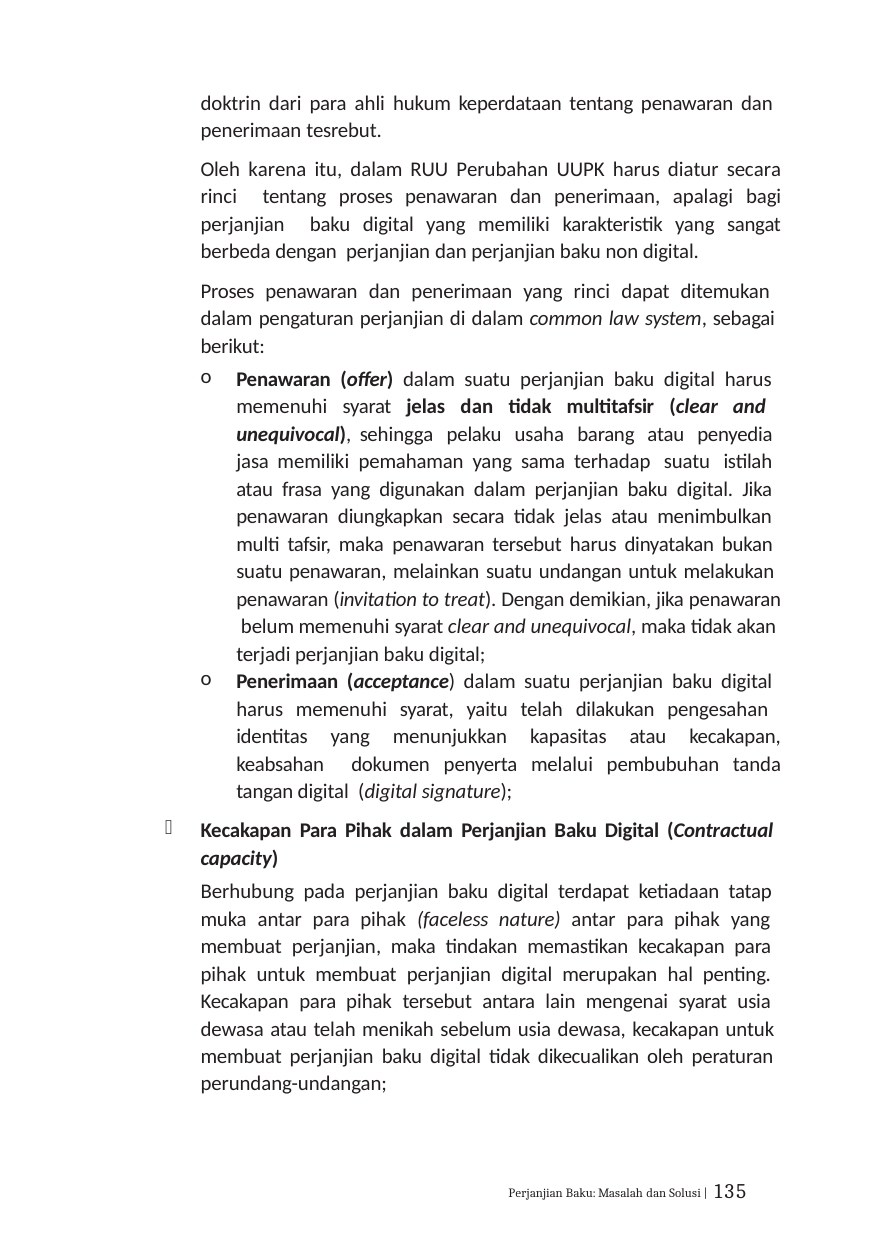

doktrin dari para ahli hukum keperdataan tentang penawaran dan  penerimaan tesrebut.
Oleh karena itu, dalam RUU Perubahan UUPK harus diatur secara rinci  tentang proses penawaran dan penerimaan, apalagi bagi perjanjian  baku digital yang memiliki karakteristik yang sangat berbeda dengan  perjanjian dan perjanjian baku non digital.
Proses penawaran dan penerimaan yang rinci dapat ditemukan  dalam pengaturan perjanjian di dalam common law system, sebagai  berikut:
Penawaran (offer) dalam suatu perjanjian baku digital harus  memenuhi syarat jelas dan tidak multitafsir (clear and  unequivocal), sehingga pelaku usaha barang atau penyedia  jasa memiliki pemahaman yang sama terhadap suatu istilah  atau frasa yang digunakan dalam perjanjian baku digital. Jika  penawaran diungkapkan secara tidak jelas atau menimbulkan  multi tafsir, maka penawaran tersebut harus dinyatakan bukan  suatu penawaran, melainkan suatu undangan untuk melakukan  penawaran (invitation to treat). Dengan demikian, jika penawaran  belum memenuhi syarat clear and unequivocal, maka tidak akan  terjadi perjanjian baku digital;
Penerimaan (acceptance) dalam suatu perjanjian baku digital  harus memenuhi syarat, yaitu telah dilakukan pengesahan  identitas yang menunjukkan kapasitas atau kecakapan, keabsahan  dokumen penyerta melalui pembubuhan tanda tangan digital  (digital signature);
Kecakapan Para Pihak dalam Perjanjian Baku Digital (Contractual  capacity)
Berhubung pada perjanjian baku digital terdapat ketiadaan tatap  muka antar para pihak (faceless nature) antar para pihak yang  membuat perjanjian, maka tindakan memastikan kecakapan para  pihak untuk membuat perjanjian digital merupakan hal penting.  Kecakapan para pihak tersebut antara lain mengenai syarat usia  dewasa atau telah menikah sebelum usia dewasa, kecakapan untuk  membuat perjanjian baku digital tidak dikecualikan oleh peraturan  perundang-undangan;
Perjanjian Baku: Masalah dan Solusi | 135